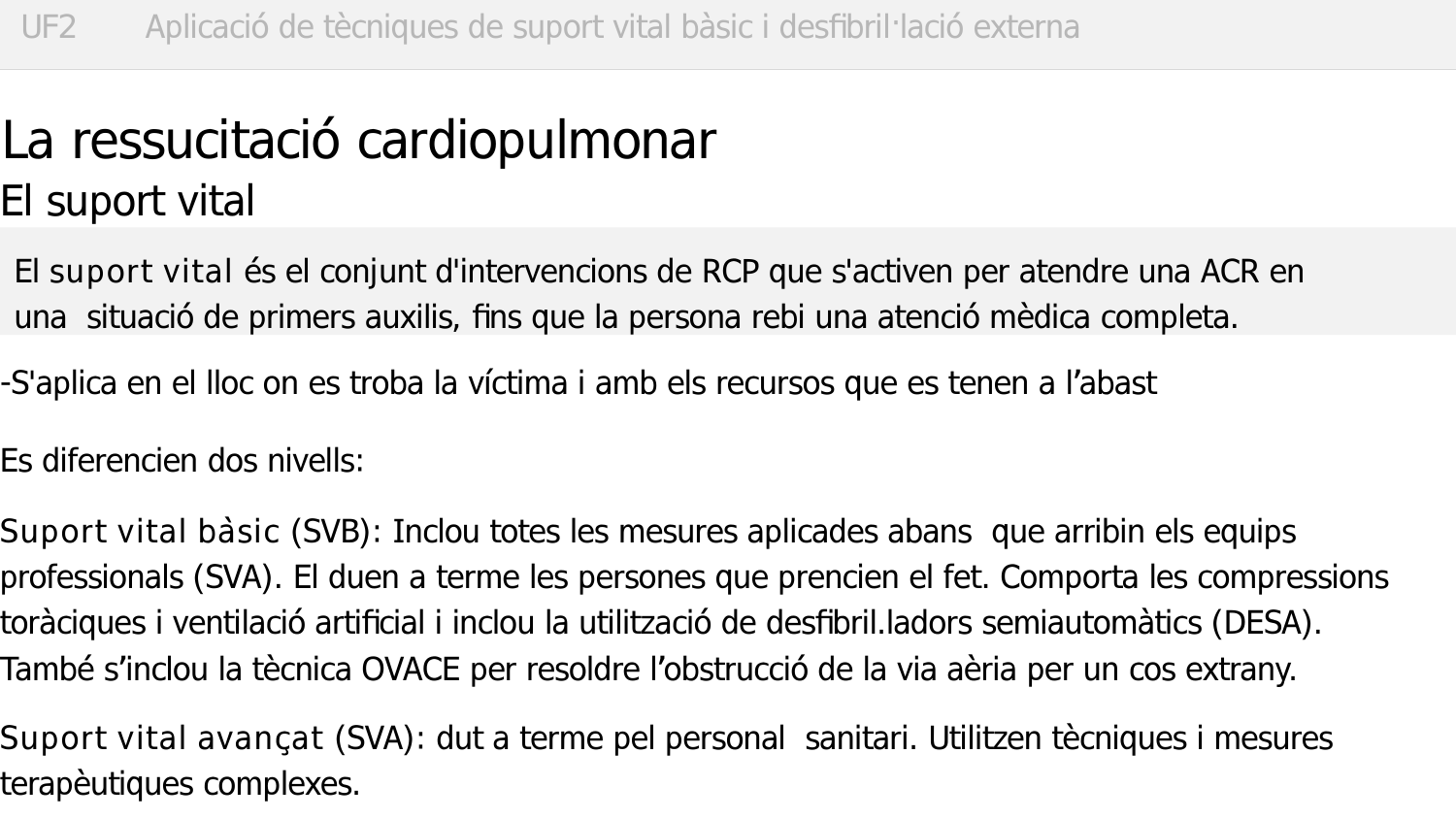

UF2       Aplicació de tècniques de suport vital bàsic i desfibril·lació externa
La ressucitació cardiopulmonar
El suport vital
El suport vital és el conjunt d'intervencions de RCP que s'activen per atendre una ACR en una  situació de primers auxilis, fins que la persona rebi una atenció mèdica completa.
-S'aplica en el lloc on es troba la víctima i amb els recursos que es tenen a l’abast

Es diferencien dos nivells:
Suport vital bàsic (SVB): Inclou totes les mesures aplicades abans  que arribin els equips professionals (SVA). El duen a terme les persones que prencien el fet. Comporta les compressions toràciques i ventilació artificial i inclou la utilització de desfibril.ladors semiautomàtics (DESA). També s’inclou la tècnica OVACE per resoldre l’obstrucció de la via aèria per un cos extrany.
Suport vital avançat (SVA): dut a terme pel personal  sanitari. Utilitzen tècniques i mesures terapèutiques complexes.